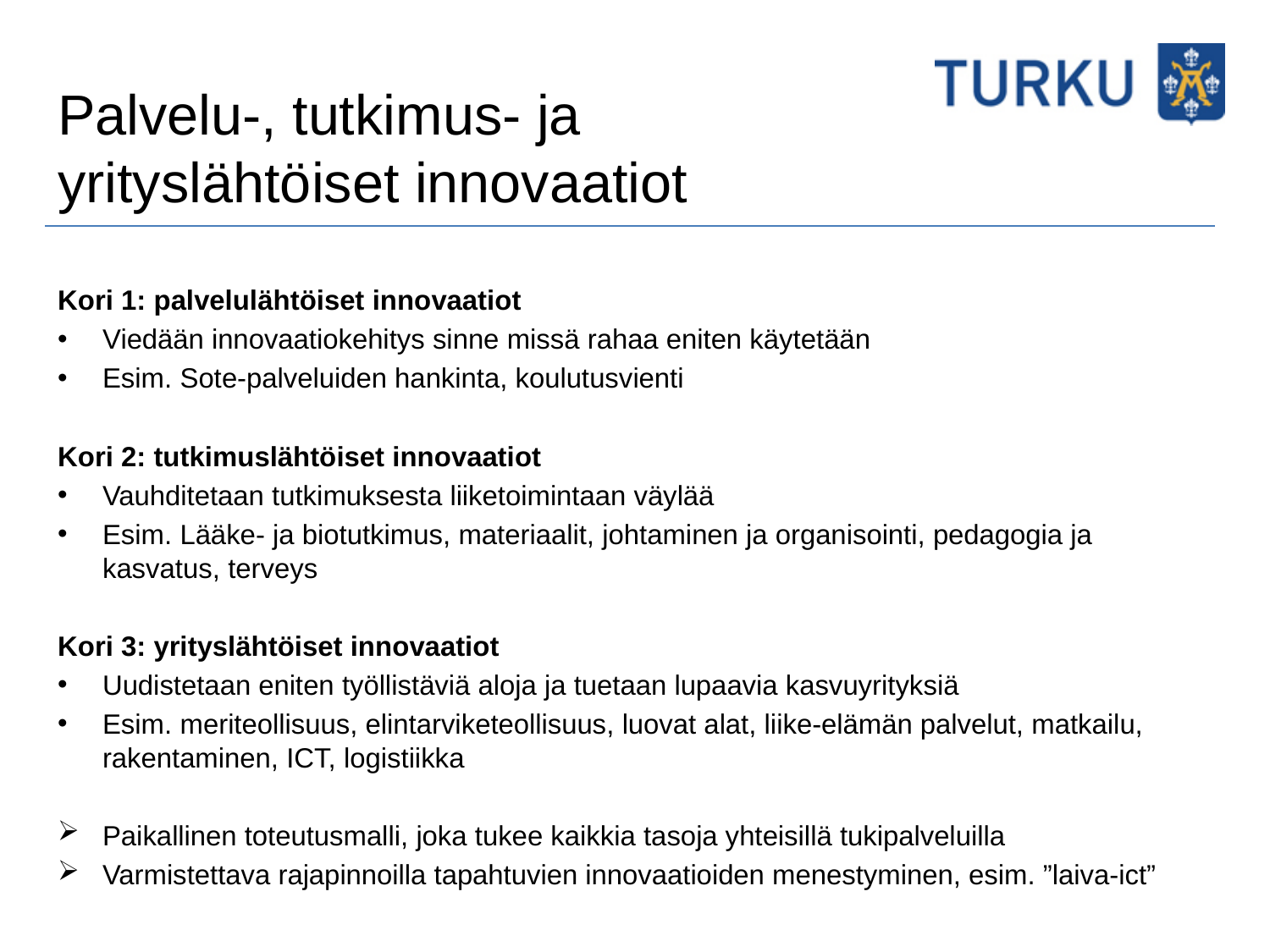

# Palvelu-, tutkimus- ja yrityslähtöiset innovaatiot
Kori 1: palvelulähtöiset innovaatiot
Viedään innovaatiokehitys sinne missä rahaa eniten käytetään
Esim. Sote-palveluiden hankinta, koulutusvienti

Kori 2: tutkimuslähtöiset innovaatiot
Vauhditetaan tutkimuksesta liiketoimintaan väylää
Esim. Lääke- ja biotutkimus, materiaalit, johtaminen ja organisointi, pedagogia ja kasvatus, terveys

Kori 3: yrityslähtöiset innovaatiot
Uudistetaan eniten työllistäviä aloja ja tuetaan lupaavia kasvuyrityksiä
Esim. meriteollisuus, elintarviketeollisuus, luovat alat, liike-elämän palvelut, matkailu, rakentaminen, ICT, logistiikka

Paikallinen toteutusmalli, joka tukee kaikkia tasoja yhteisillä tukipalveluilla
Varmistettava rajapinnoilla tapahtuvien innovaatioiden menestyminen, esim. ”laiva-ict”